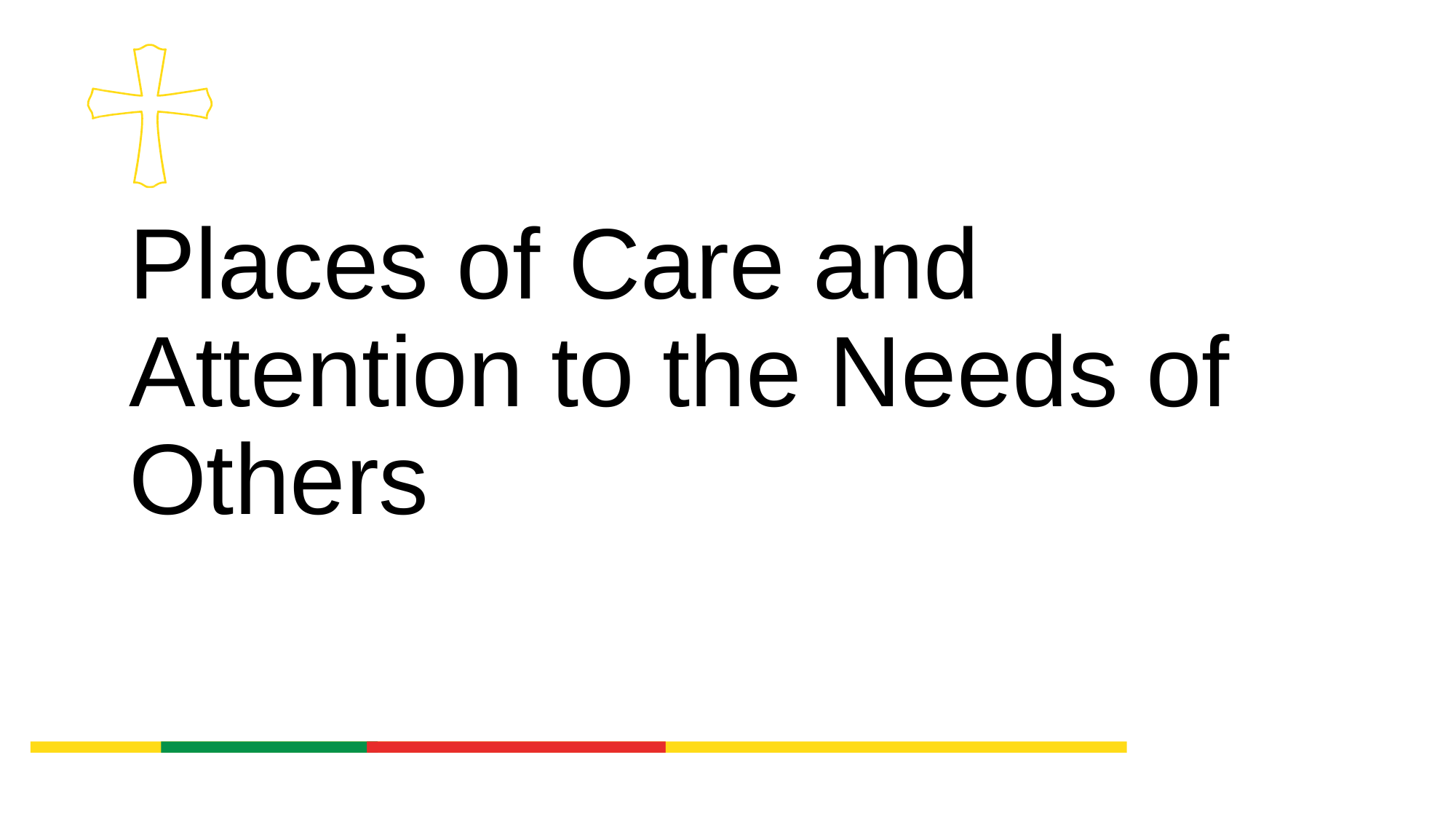

Places of Care and Attention to the Needs of Others